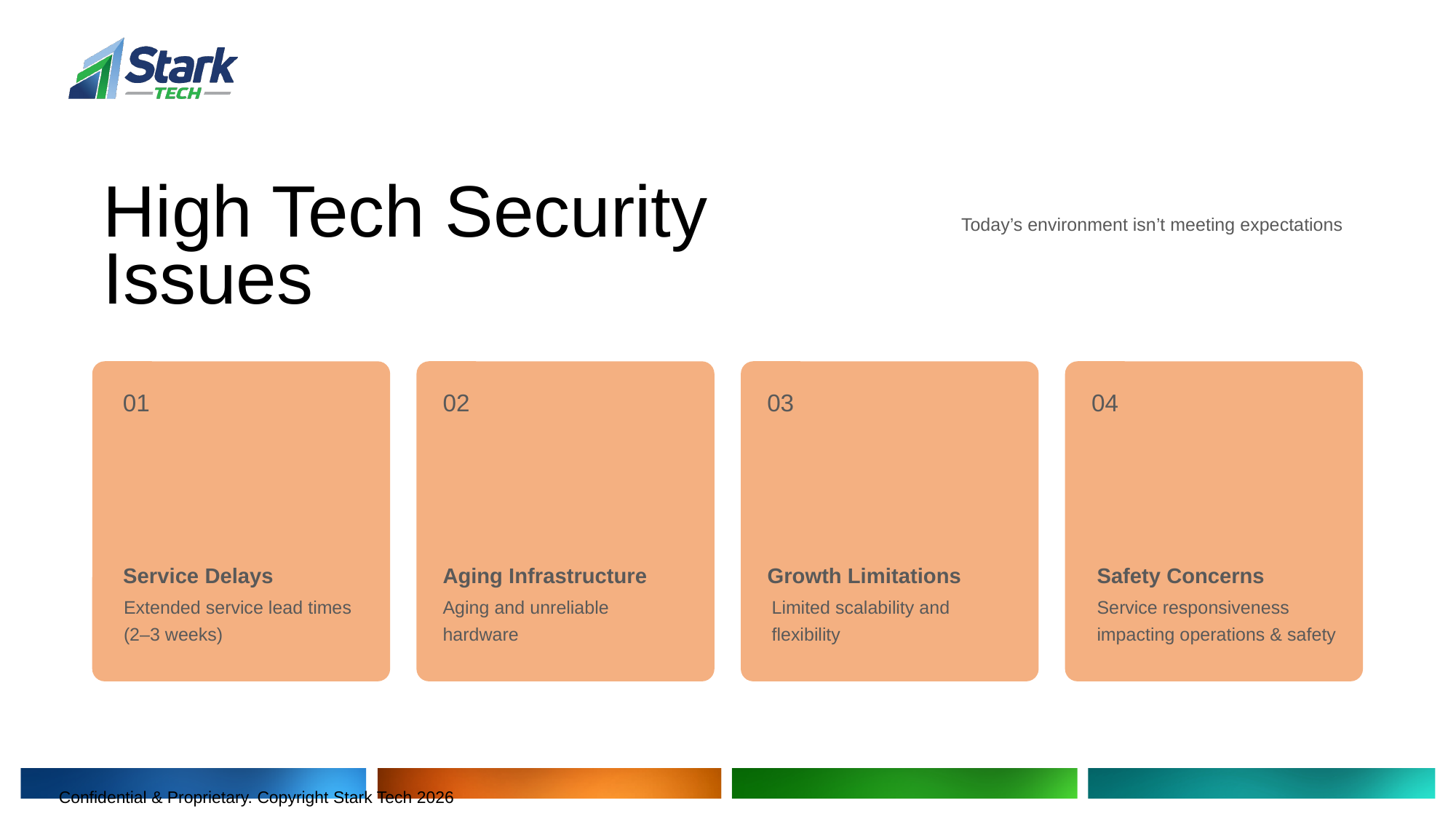

High Tech Security
Today’s environment isn’t meeting expectations
Issues

01
02
03
04
Service Delays
Aging Infrastructure
Growth Limitations
Safety Concerns
Extended service lead times (2–3 weeks)
Aging and unreliable hardware
Limited scalability and flexibility
Service responsiveness impacting operations & safety